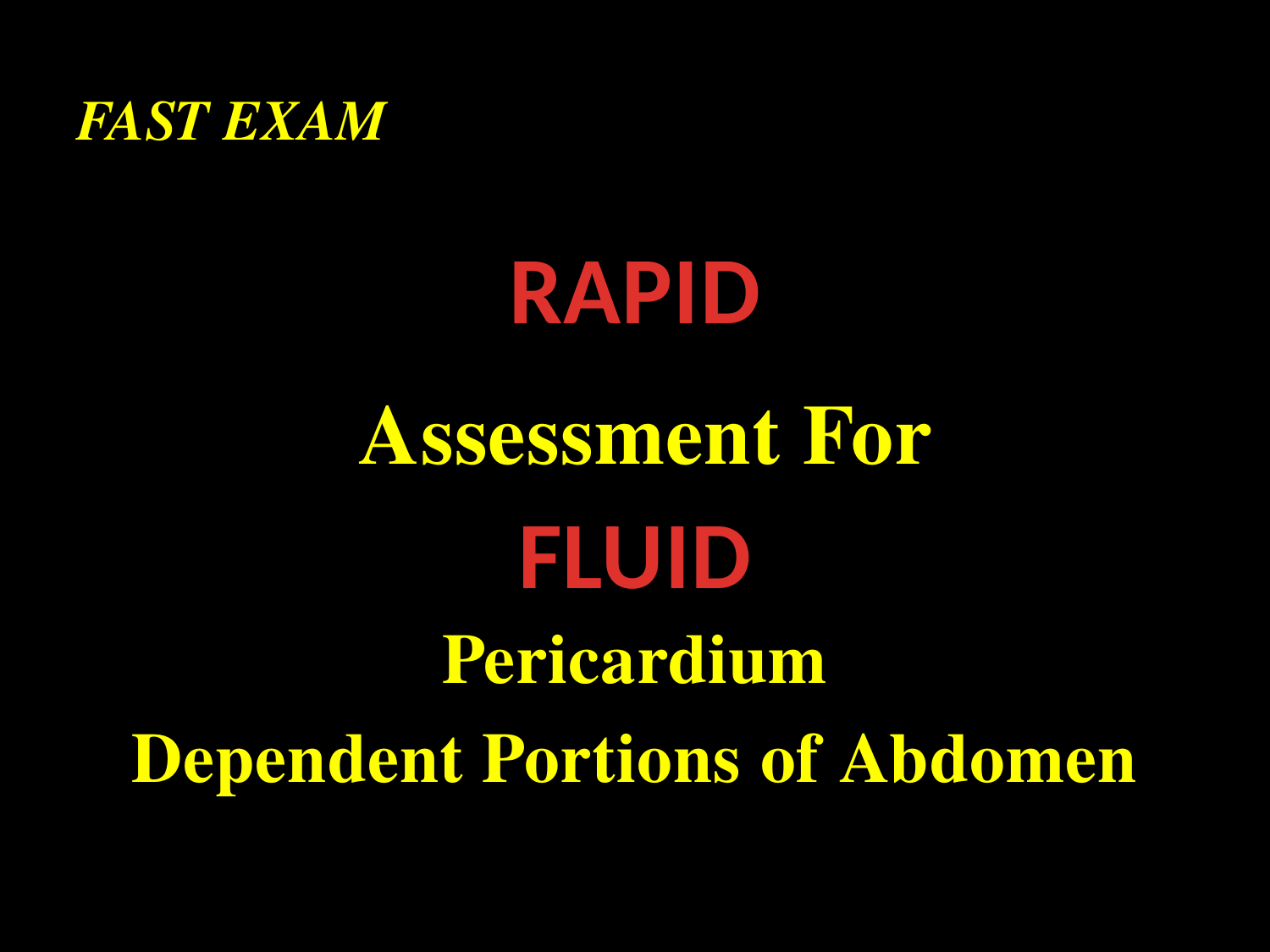

# FAST EXAM
RAPID

 Assessment For

Pericardium
Dependent Portions of Abdomen
FLUID